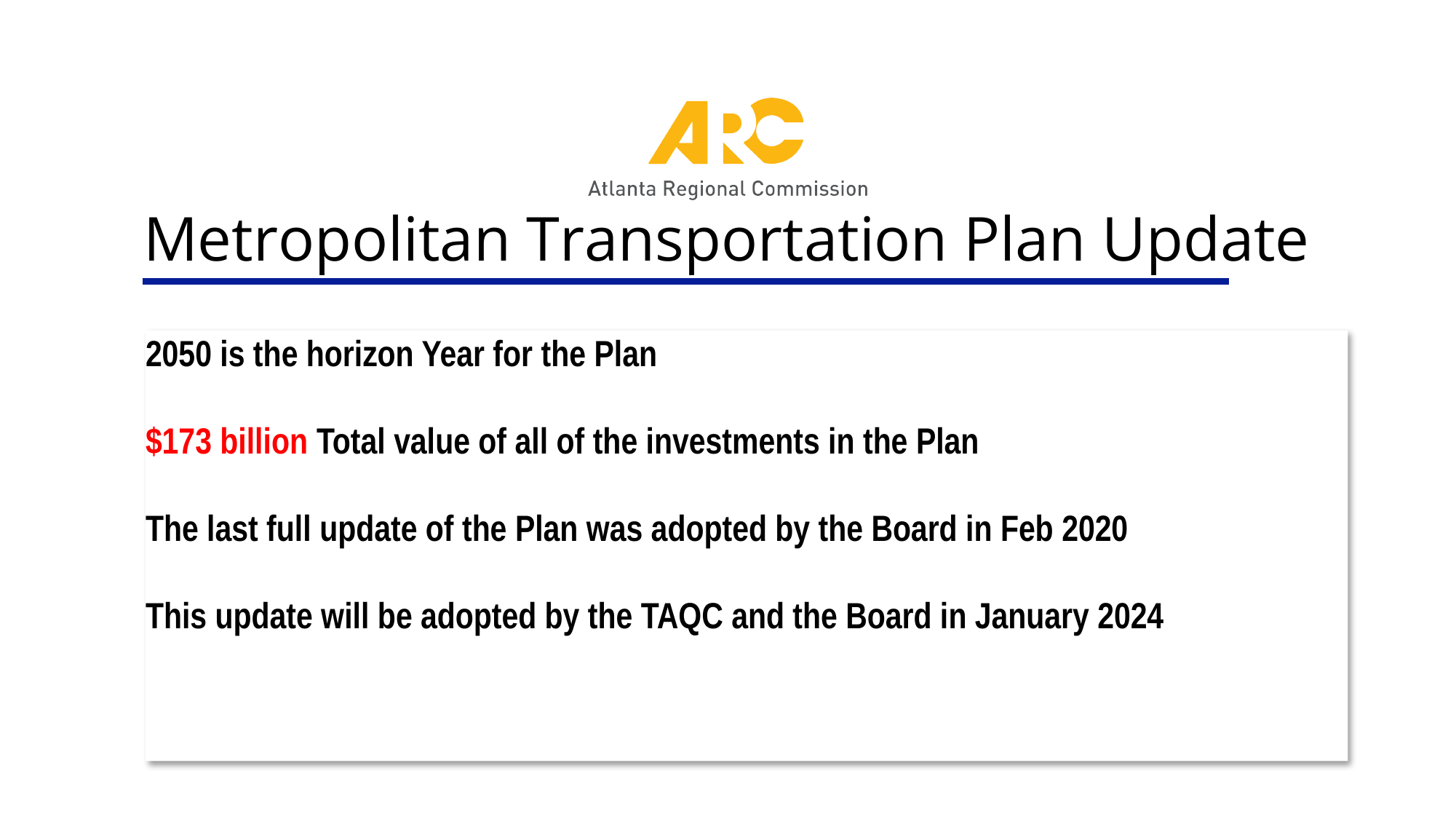

# Metropolitan Transportation Plan Update

2050 is the horizon Year for the Plan

$173 billion Total value of all of the investments in the Plan

The last full update of the Plan was adopted by the Board in Feb 2020

This update will be adopted by the TAQC and the Board in January 2024

3